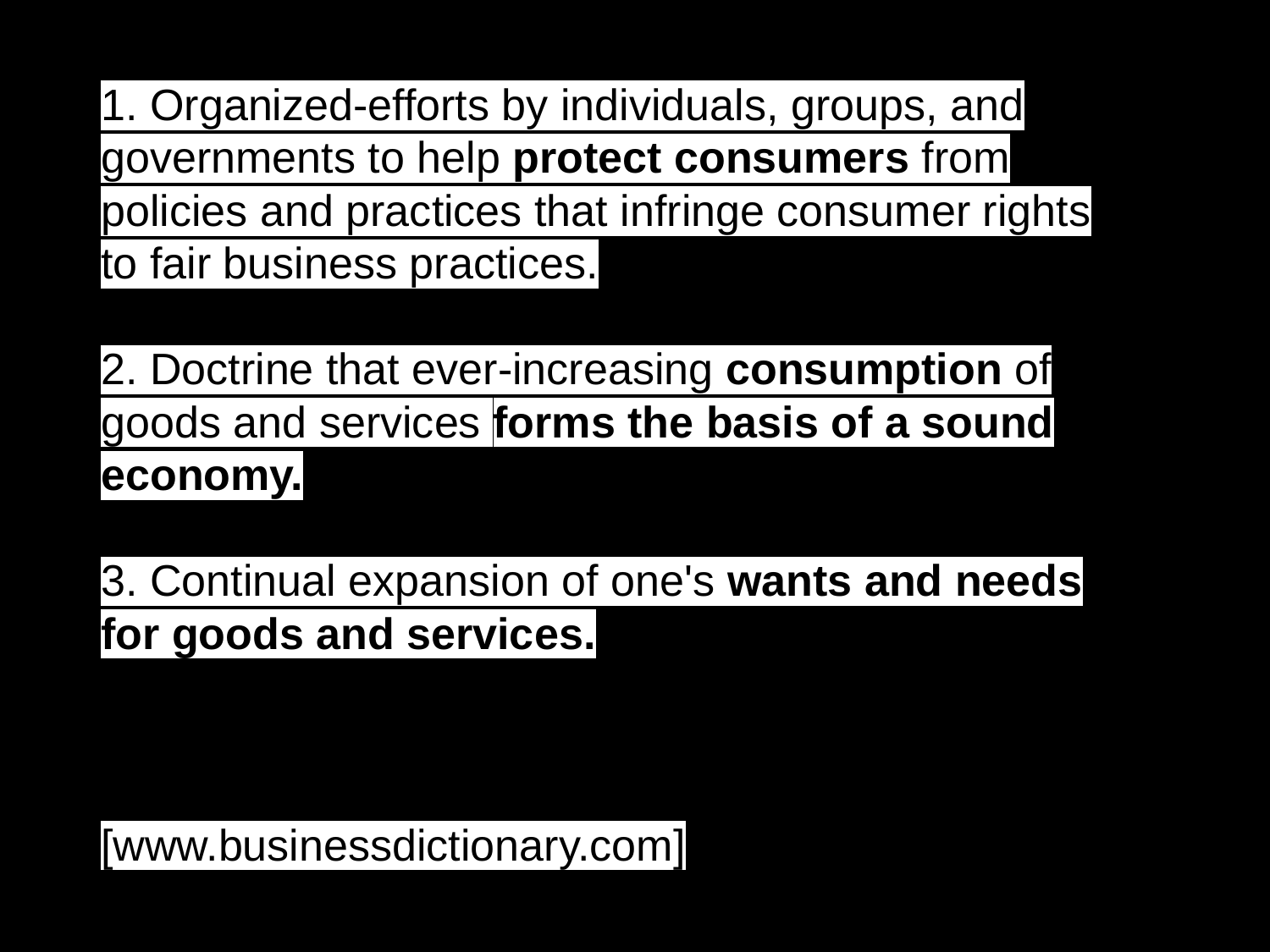

# hi

1. Organized-efforts by individuals, groups, and governments to help protect consumers from policies and practices that infringe consumer rights to fair business practices.

2. Doctrine that ever-increasing consumption of goods and services forms the basis of a sound economy.

3. Continual expansion of one's wants and needs for goods and services.

[www.businessdictionary.com]